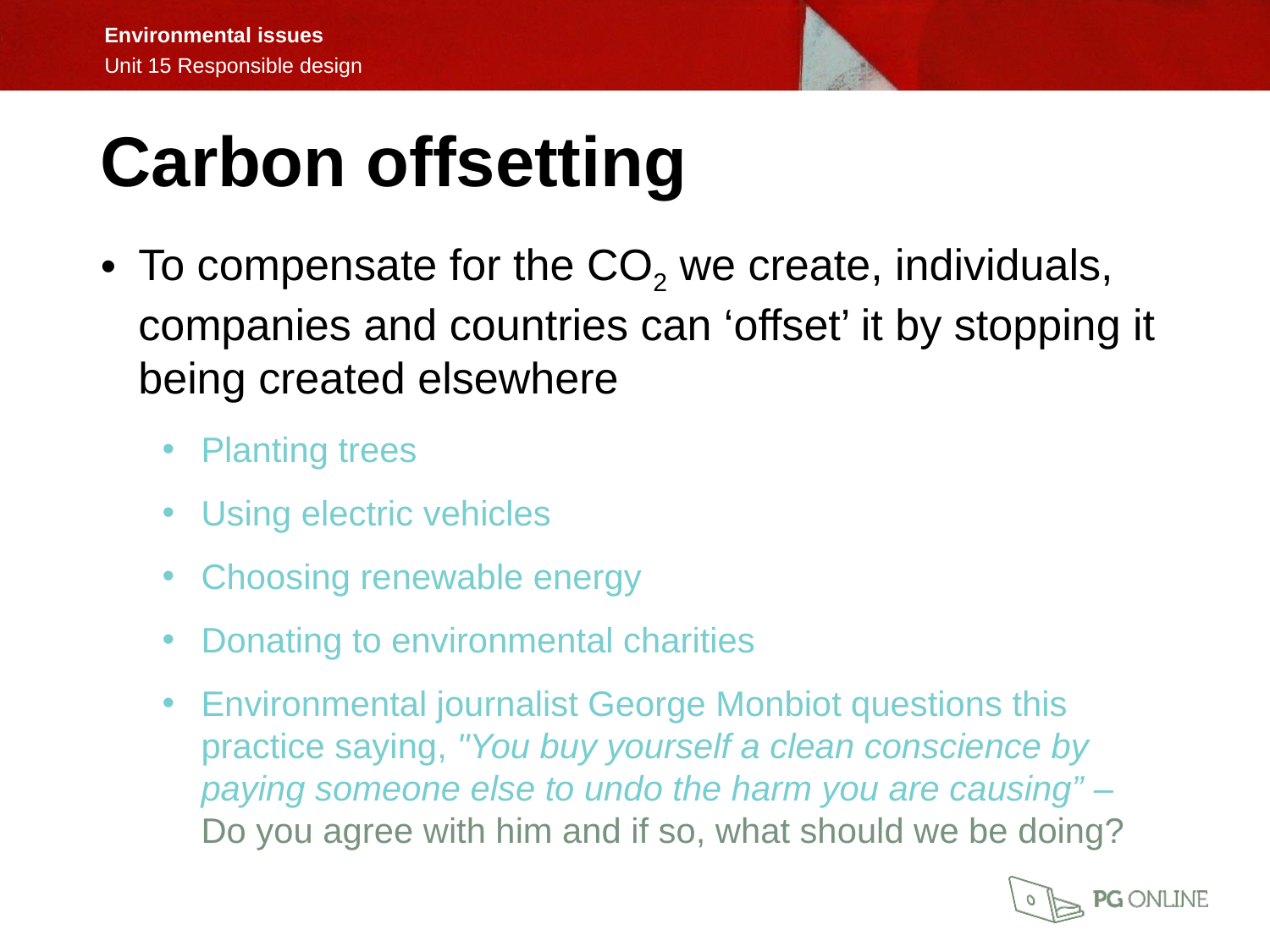

Carbon offsetting
To compensate for the CO2 we create, individuals, companies and countries can ‘offset’ it by stopping it being created elsewhere
Planting trees
Using electric vehicles
Choosing renewable energy
Donating to environmental charities
Environmental journalist George Monbiot questions this practice saying, "You buy yourself a clean conscience by paying someone else to undo the harm you are causing” –
Do you agree with him and if so, what should we be doing?